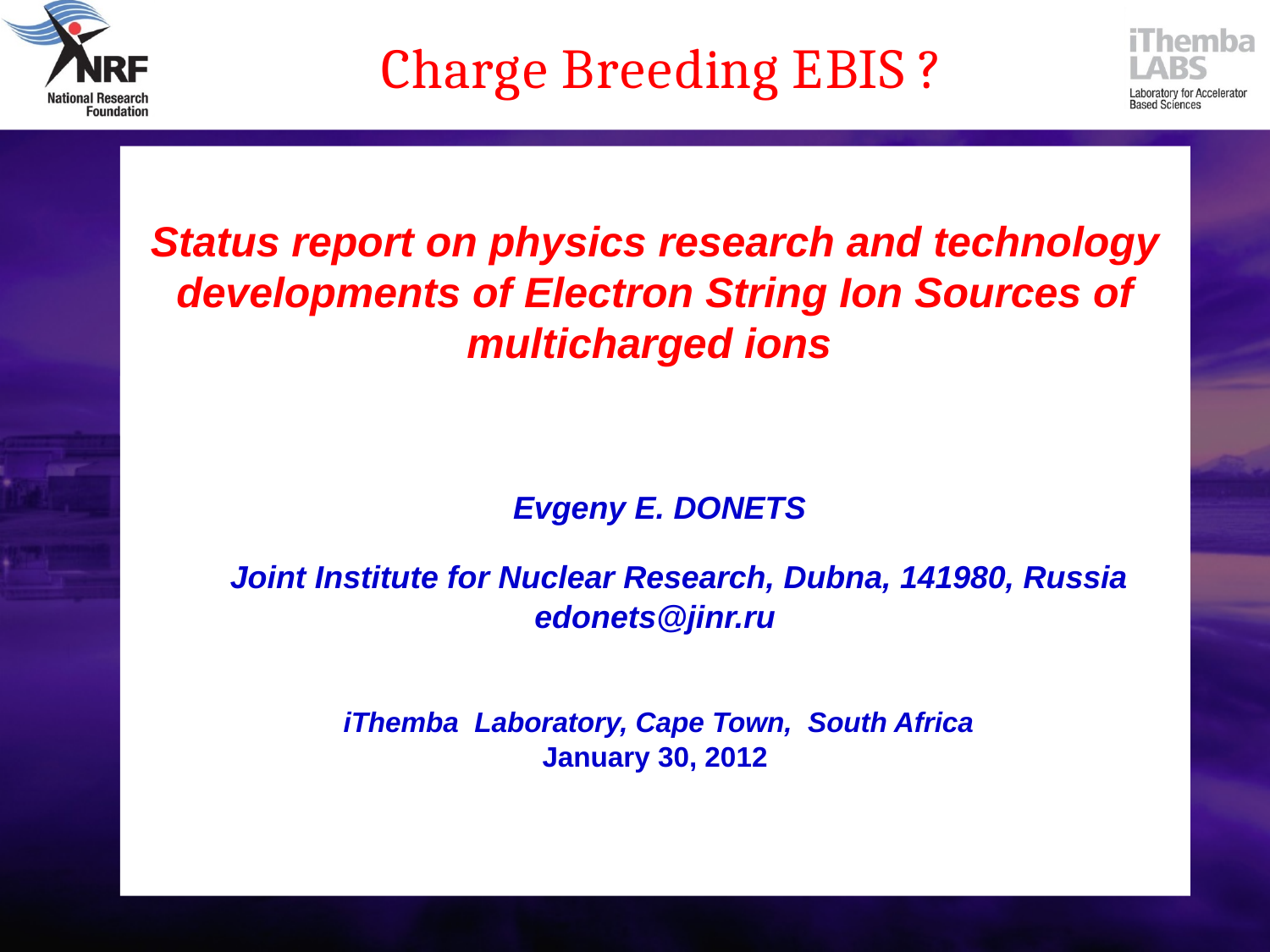

Charge Breeding EBIS ?
Status report on physics research and technology developments of Electron String Ion Sources of multicharged ions

 Evgeny E. DONETS
Joint Institute for Nuclear Research, Dubna, 141980, Russia
edonets@jinr.ru

 iThemba  Laboratory, Cape Town,  South Africa
January 30, 2012